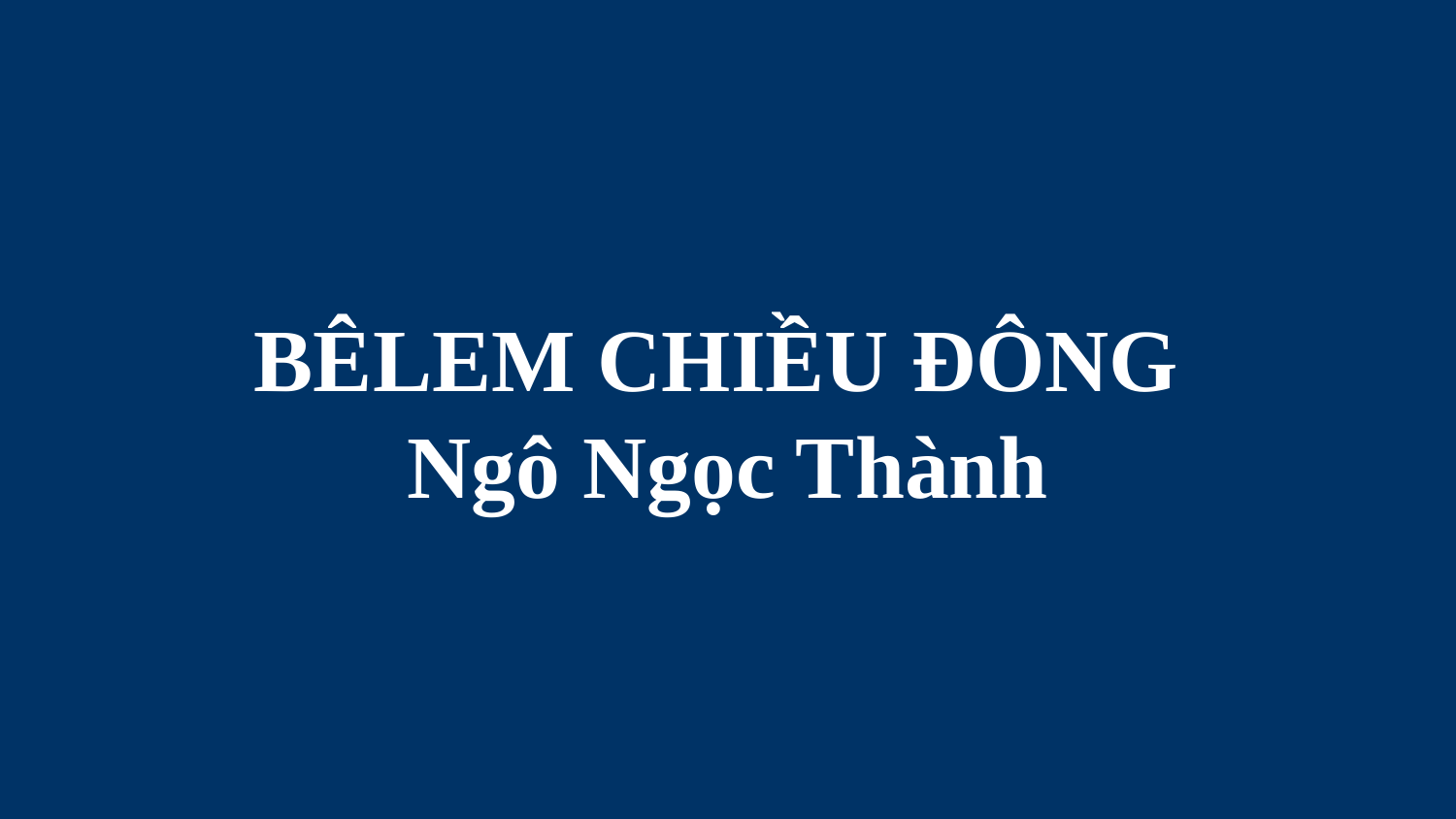

# BÊLEM CHIỀU ĐÔNG Ngô Ngọc Thành